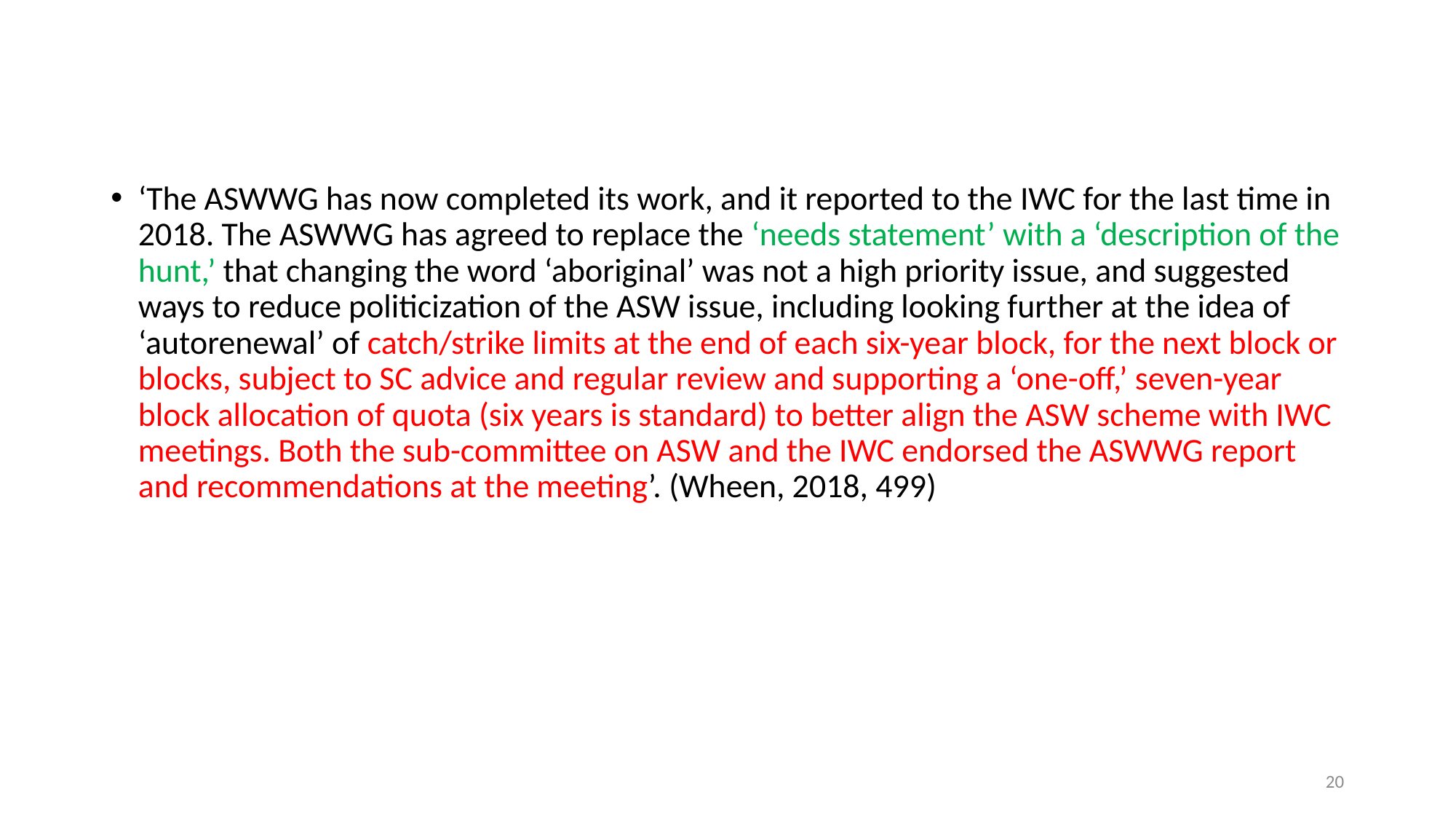

‘The ASWWG has now completed its work, and it reported to the IWC for the last time in 2018. The ASWWG has agreed to replace the ‘needs statement’ with a ‘description of the hunt,’ that changing the word ‘aboriginal’ was not a high priority issue, and suggested ways to reduce politicization of the ASW issue, including looking further at the idea of ‘autorenewal’ of catch/strike limits at the end of each six-year block, for the next block or blocks, subject to SC advice and regular review and supporting a ‘one-off,’ seven-year block allocation of quota (six years is standard) to better align the ASW scheme with IWC meetings. Both the sub-committee on ASW and the IWC endorsed the ASWWG report and recommendations at the meeting’. (Wheen, 2018, 499)
20